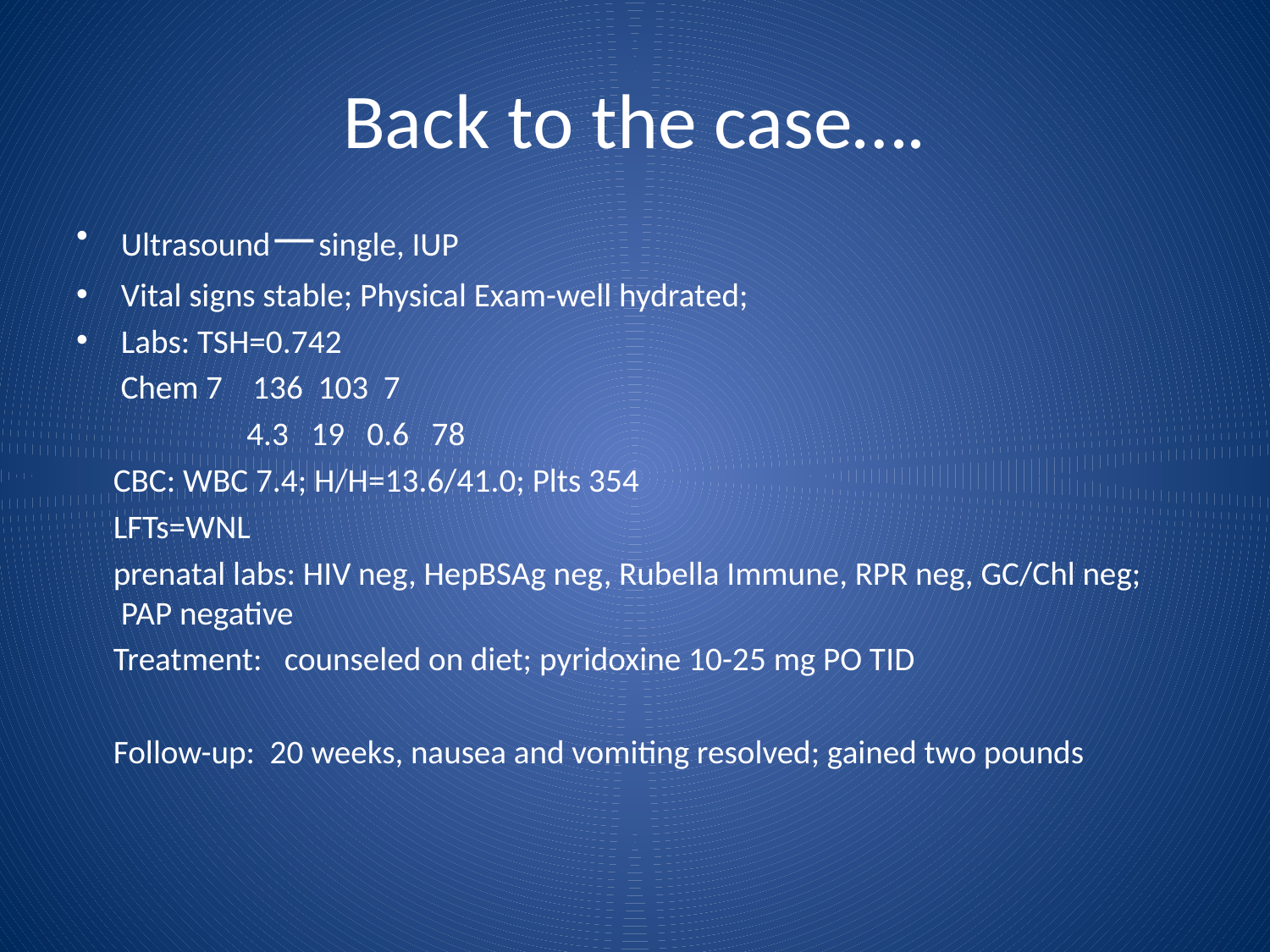

# Back to the case….
Ultrasound—single, IUP
Vital signs stable; Physical Exam-well hydrated;
Labs: TSH=0.742
      Chem 7    136  103  7
                       4.3   19   0.6   78
     CBC: WBC 7.4; H/H=13.6/41.0; Plts 354
     LFTs=WNL
     prenatal labs: HIV neg, HepBSAg neg, Rubella Immune, RPR neg, GC/Chl neg; PAP negative
     Treatment:   counseled on diet; pyridoxine 10-25 mg PO TID

     Follow-up:  20 weeks, nausea and vomiting resolved; gained two pounds